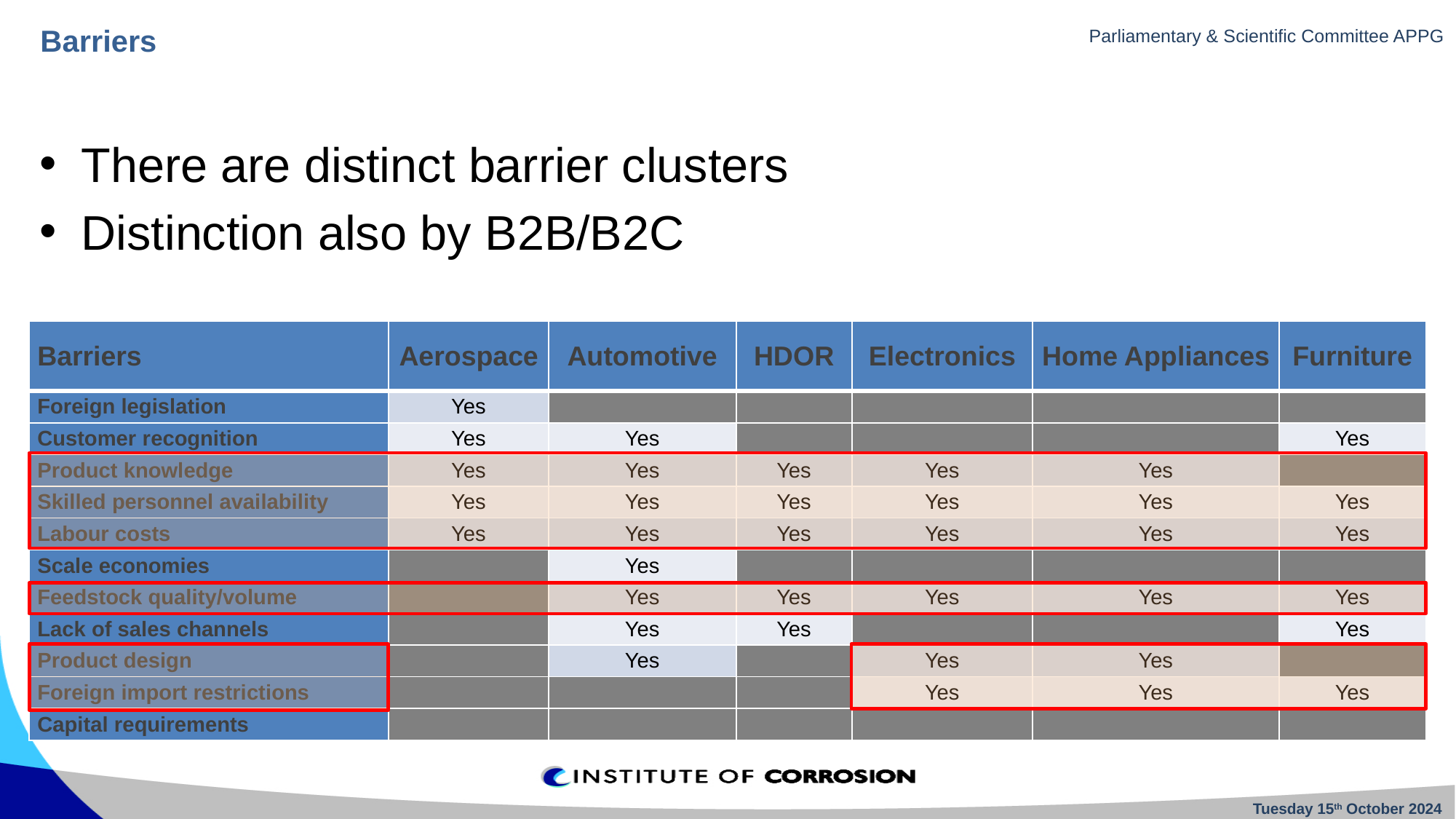

# Barriers
Parliamentary & Scientific Committee APPG
There are distinct barrier clusters
Distinction also by B2B/B2C
| Barriers | Aerospace | Automotive | HDOR | Electronics | Home Appliances | Furniture |
| --- | --- | --- | --- | --- | --- | --- |
| Foreign legislation | Yes |  |  |  |  |  |
| Customer recognition | Yes | Yes |  |  |  | Yes |
| Product knowledge | Yes | Yes | Yes | Yes | Yes |  |
| Skilled personnel availability | Yes | Yes | Yes | Yes | Yes | Yes |
| Labour costs | Yes | Yes | Yes | Yes | Yes | Yes |
| Scale economies |  | Yes |  |  |  |  |
| Feedstock quality/volume |  | Yes | Yes | Yes | Yes | Yes |
| Lack of sales channels |  | Yes | Yes |  |  | Yes |
| Product design |  | Yes |  | Yes | Yes |  |
| Foreign import restrictions |  |  |  | Yes | Yes | Yes |
| Capital requirements |  |  |  |  |  |  |

Tuesday 15th October 2024